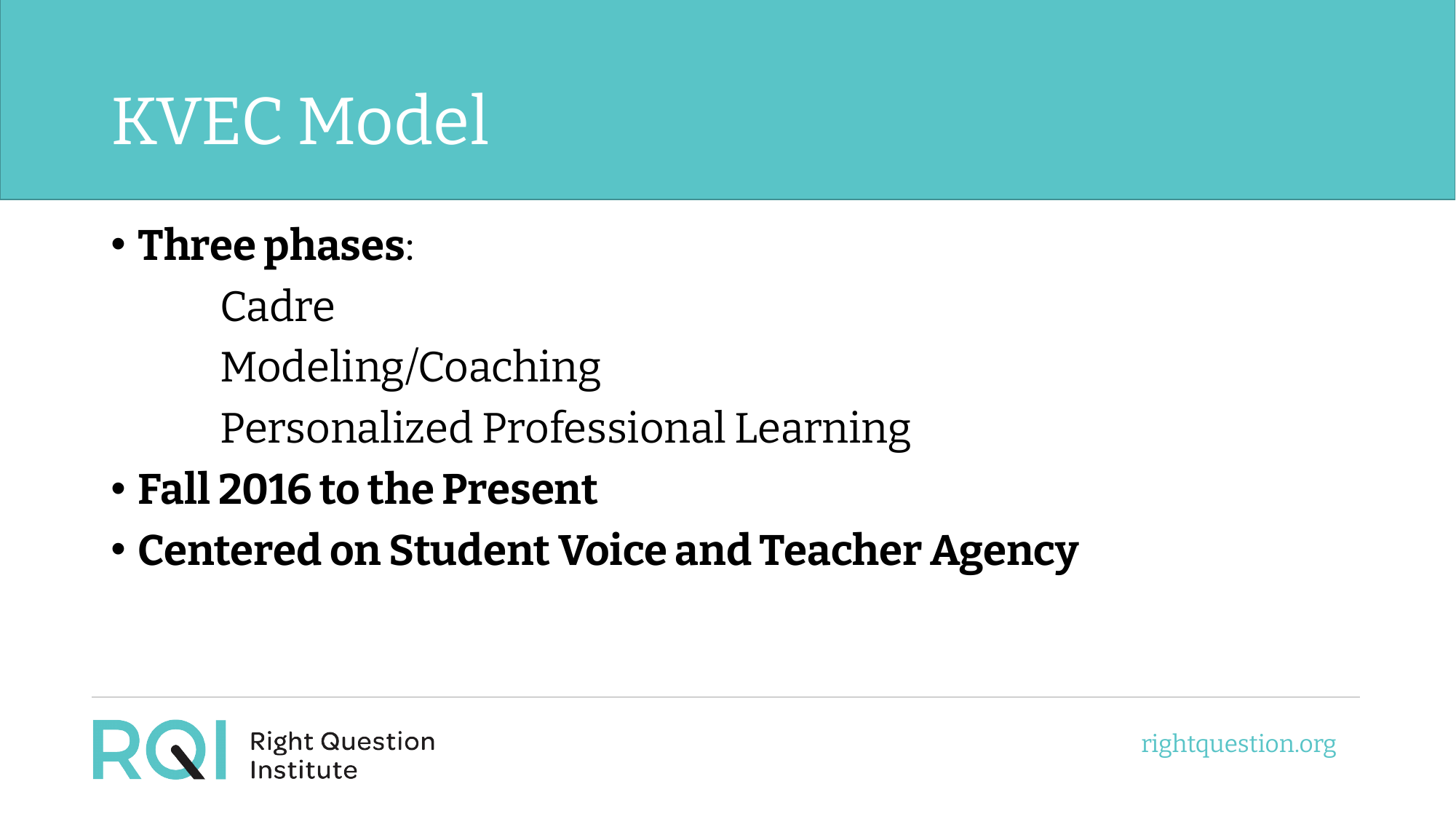

# KVEC Model
Three phases:
	Cadre
	Modeling/Coaching
	Personalized Professional Learning
Fall 2016 to the Present
Centered on Student Voice and Teacher Agency